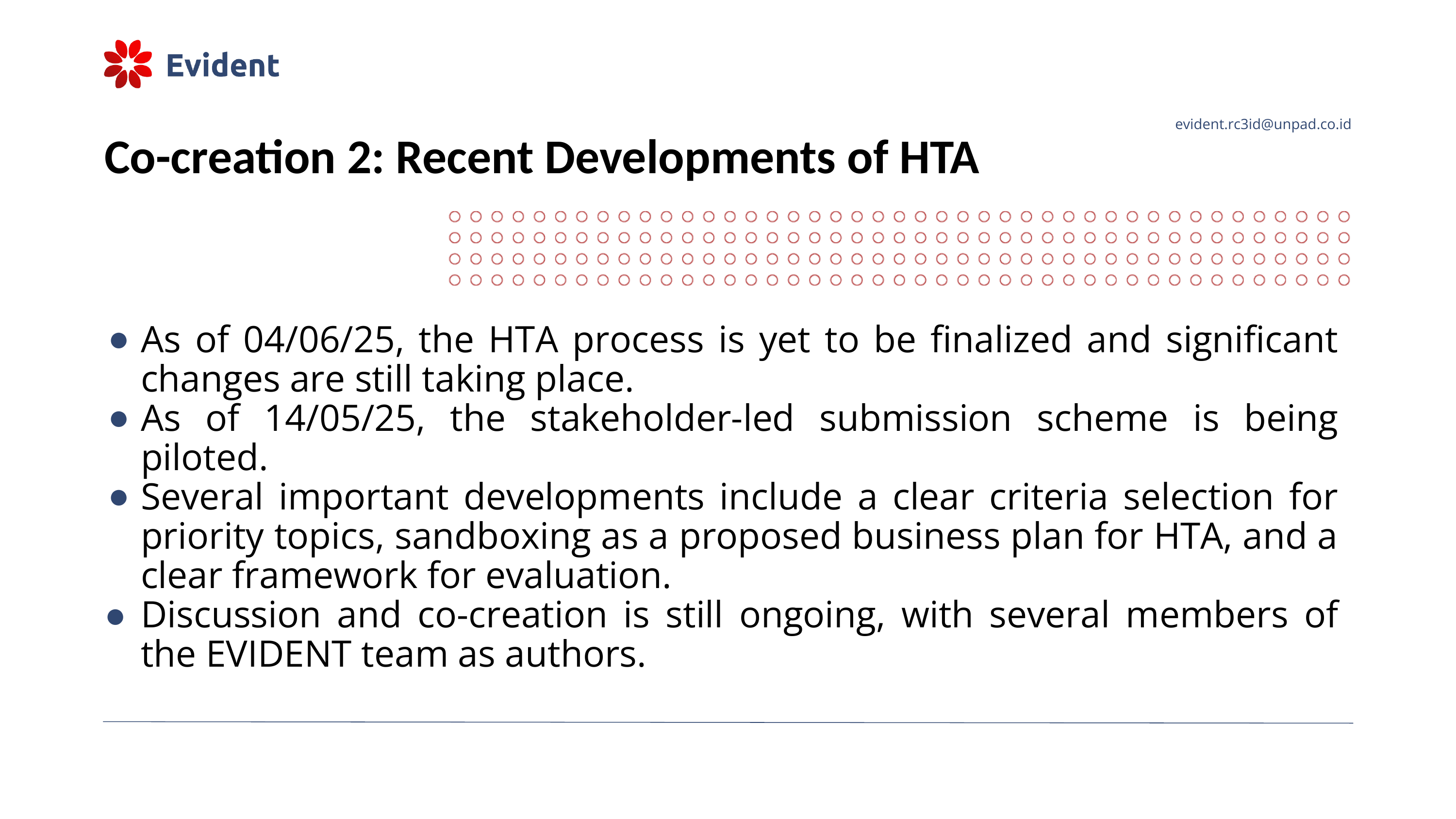

# Co-creation 2: Recent Developments of HTA
As of 04/06/25, the HTA process is yet to be finalized and significant changes are still taking place.
As of 14/05/25, the stakeholder-led submission scheme is being piloted.
Several important developments include a clear criteria selection for priority topics, sandboxing as a proposed business plan for HTA, and a clear framework for evaluation.
Discussion and co-creation is still ongoing, with several members of the EVIDENT team as authors.